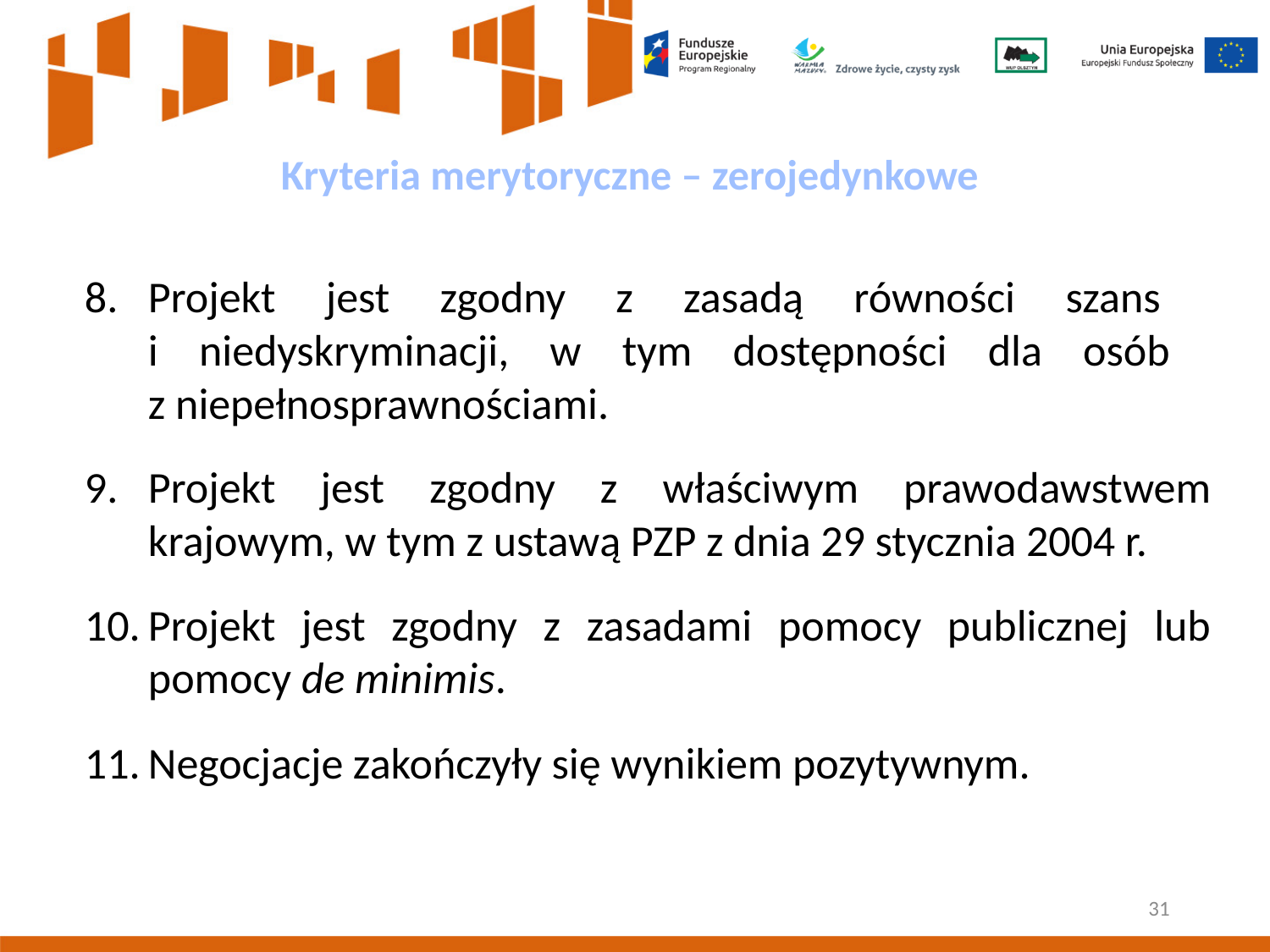

Kryteria merytoryczne – zerojedynkowe
Projekt jest zgodny z zasadą równości szans
i niedyskryminacji, w tym dostępności dla osób
z niepełnosprawnościami.
Projekt jest zgodny z właściwym prawodawstwem krajowym, w tym z ustawą PZP z dnia 29 stycznia 2004 r.
Projekt jest zgodny z zasadami pomocy publicznej lub pomocy de minimis.
Negocjacje zakończyły się wynikiem pozytywnym.
31